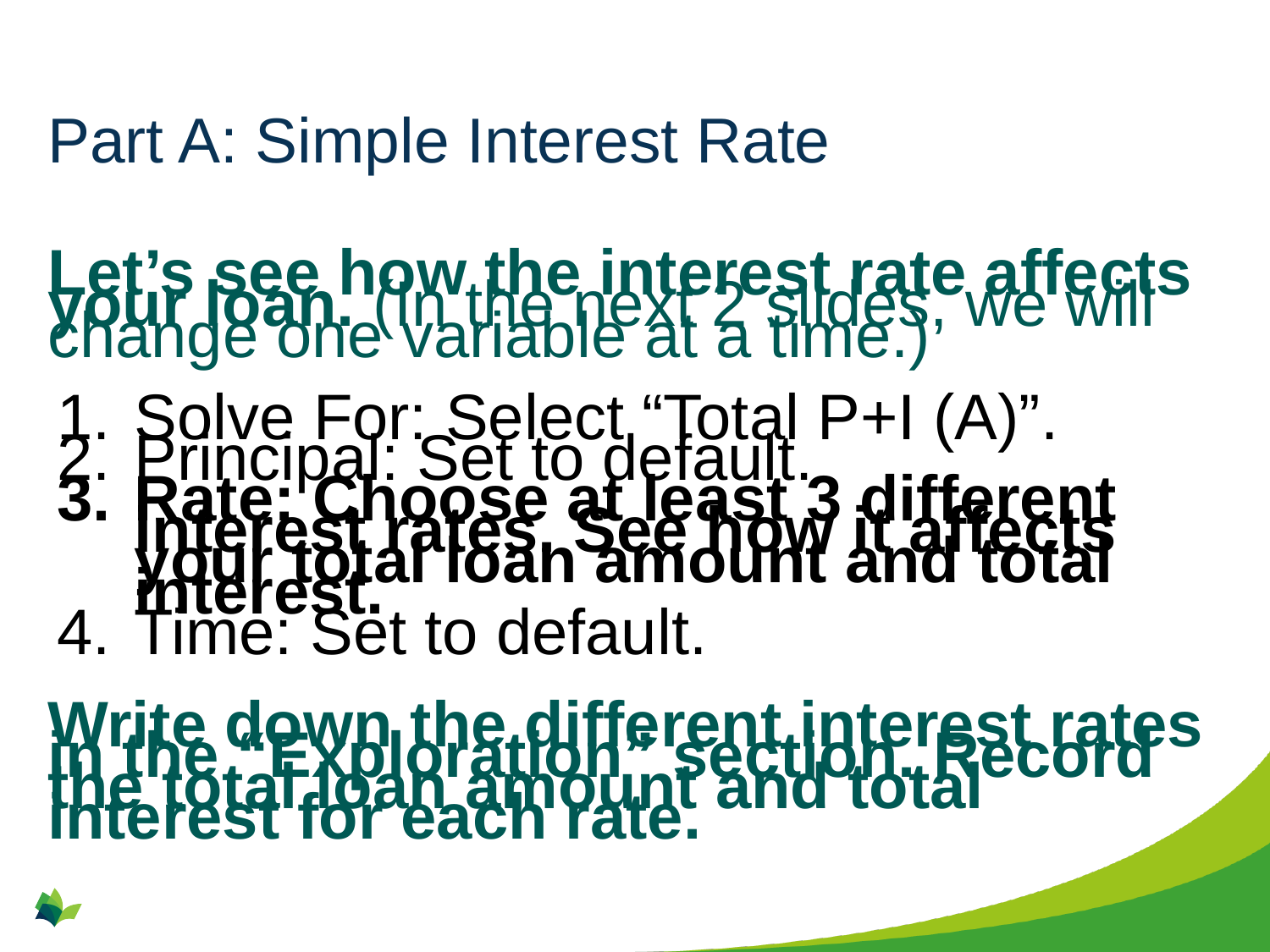

# Part A: Simple Interest Rate
Let’s see how the interest rate affects your loan. (In the next 2 slides, we will change one variable at a time.)
Solve For: Select “Total P+I (A)”.
Principal: Set to default.
Rate: Choose at least 3 different interest rates. See how it affects your total loan amount and total interest.
Time: Set to default.

Write down the different interest rates in the “Exploration” section. Record the total loan amount and total interest for each rate.